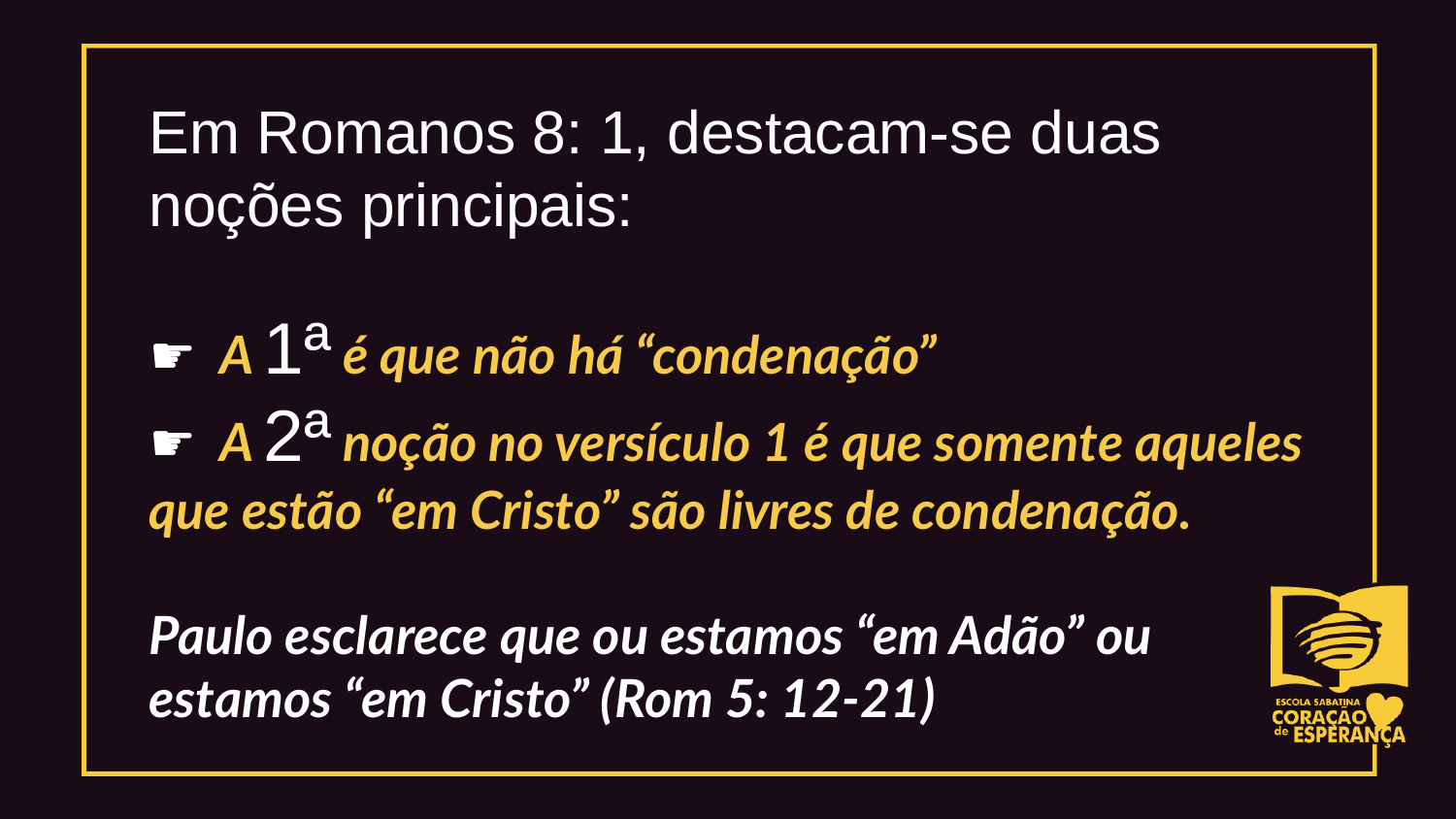

Em Romanos 8: 1, destacam-se duas noções principais:

☛  A 1ª é que não há “condenação”
☛  A 2ª noção no versículo 1 é que somente aqueles que estão “em Cristo” são livres de condenação.

Paulo esclarece que ou estamos “em Adão” ou
estamos “em Cristo” (Rom 5: 12-21)